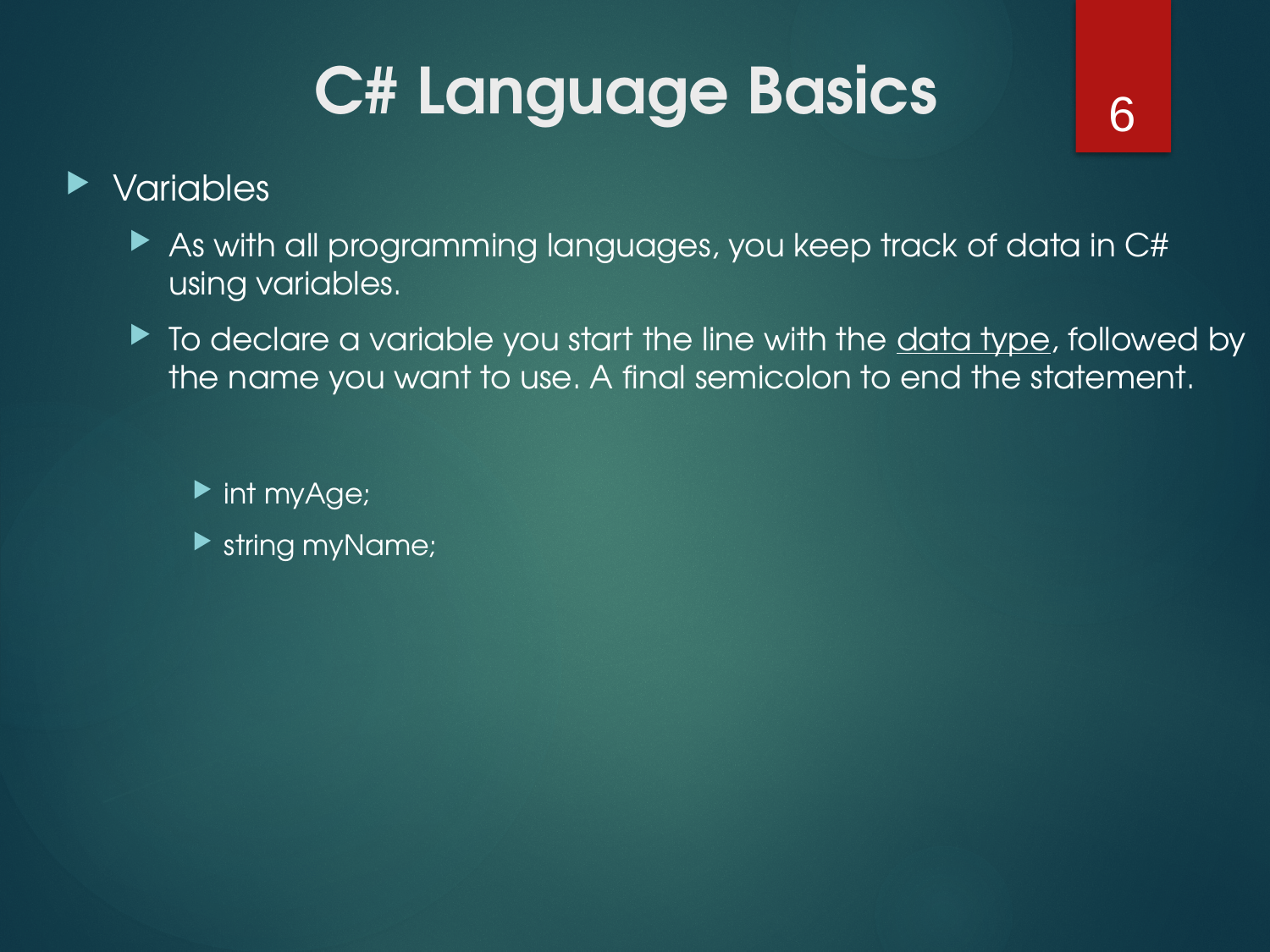

6
# C# Language Basics
Variables
As with all programming languages, you keep track of data in C# using variables.
To declare a variable you start the line with the data type, followed by the name you want to use. A final semicolon to end the statement.

int myAge;
string myName;